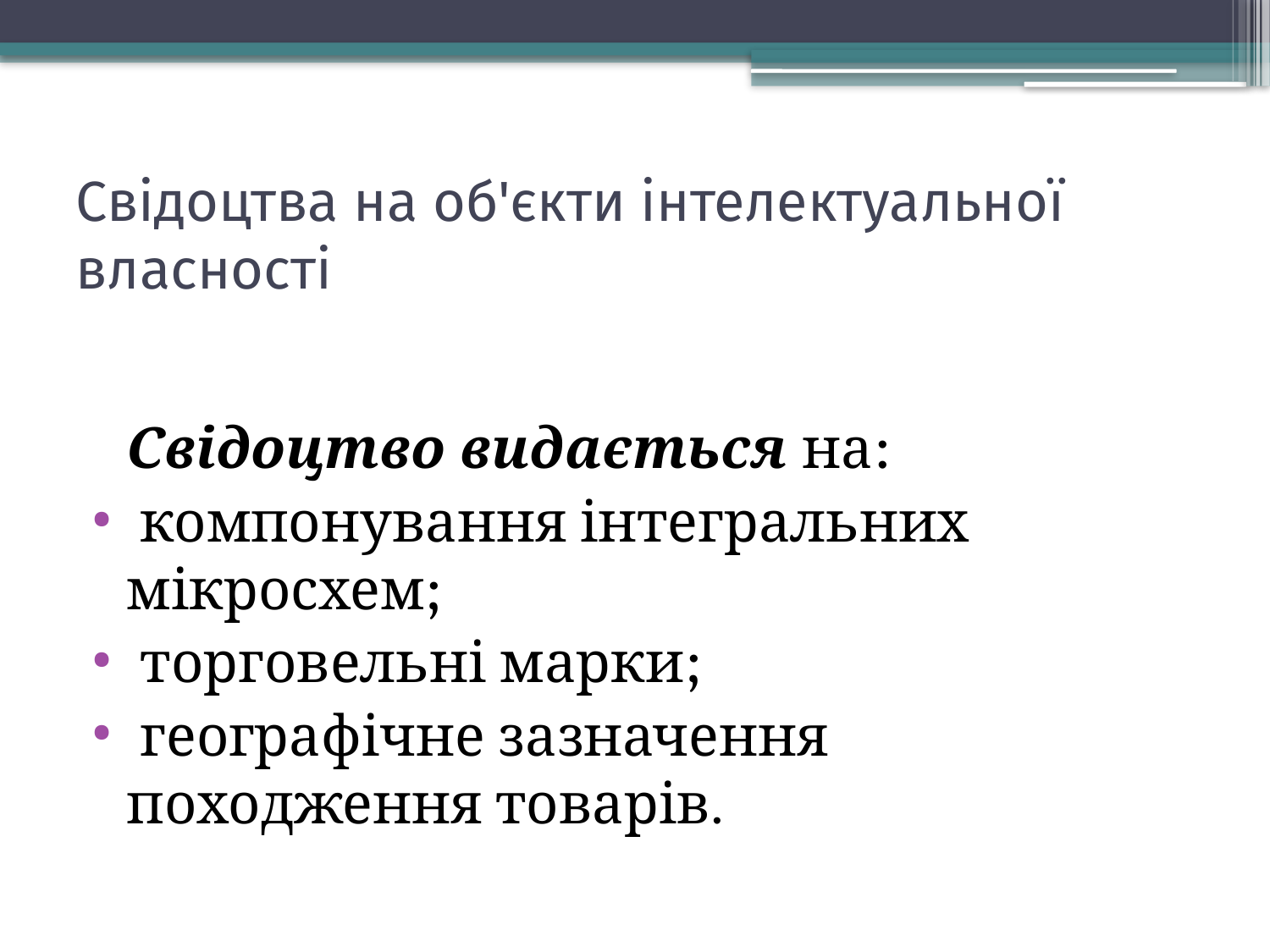

# Свідоцтва на об'єкти інтелектуальної власності
   Свідоцтво видається на:
 компонування інтегральних мікросхем;
 торговельні марки;
 географічне зазначення походження товарів.